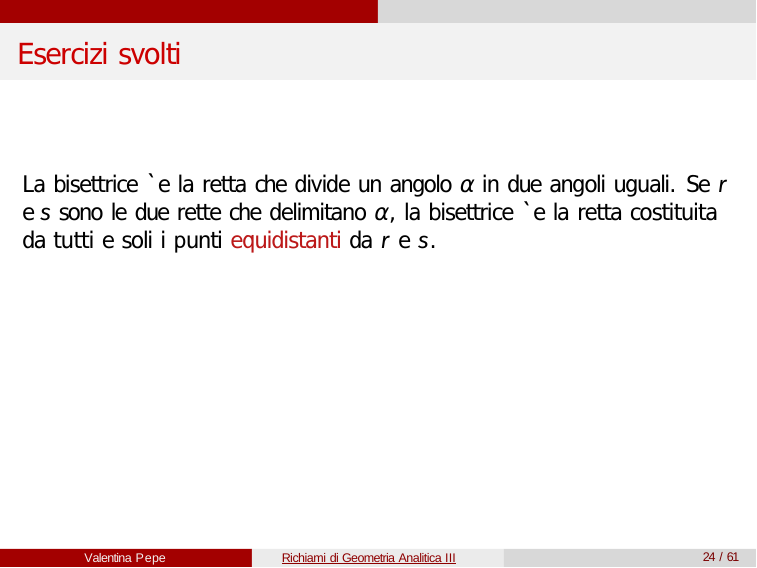

# Esercizi svolti
La bisettrice `e la retta che divide un angolo α in due angoli uguali. Se r e s sono le due rette che delimitano α, la bisettrice `e la retta costituita da tutti e soli i punti equidistanti da r e s.

Valentina Pepe
Richiami di Geometria Analitica III
24 / 61